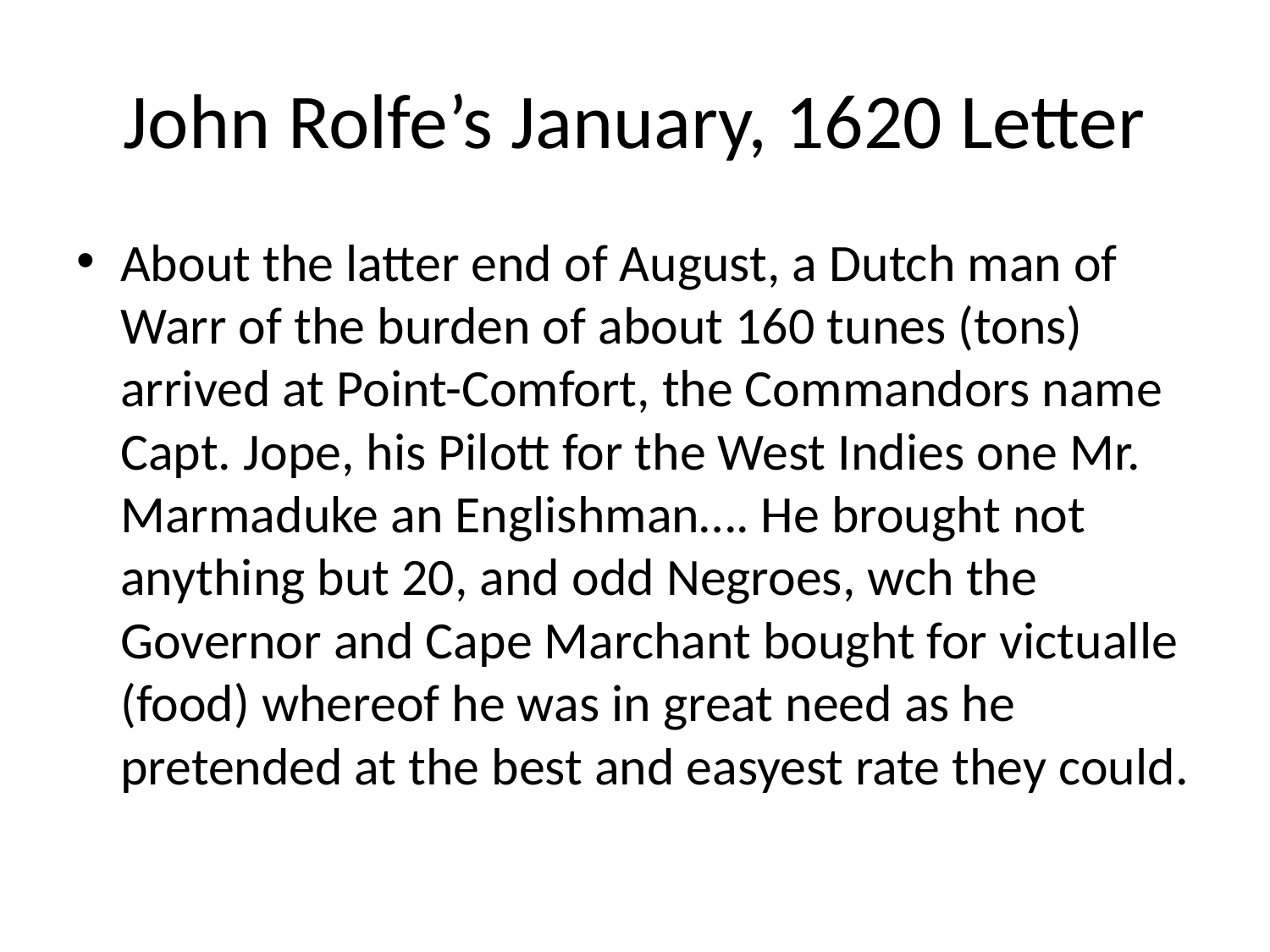

# John Rolfe’s January, 1620 Letter
About the latter end of August, a Dutch man of Warr of the burden of about 160 tunes (tons) arrived at Point-Comfort, the Commandors name Capt. Jope, his Pilott for the West Indies one Mr. Marmaduke an Englishman…. He brought not anything but 20, and odd Negroes, wch the Governor and Cape Marchant bought for victualle (food) whereof he was in great need as he pretended at the best and easyest rate they could.